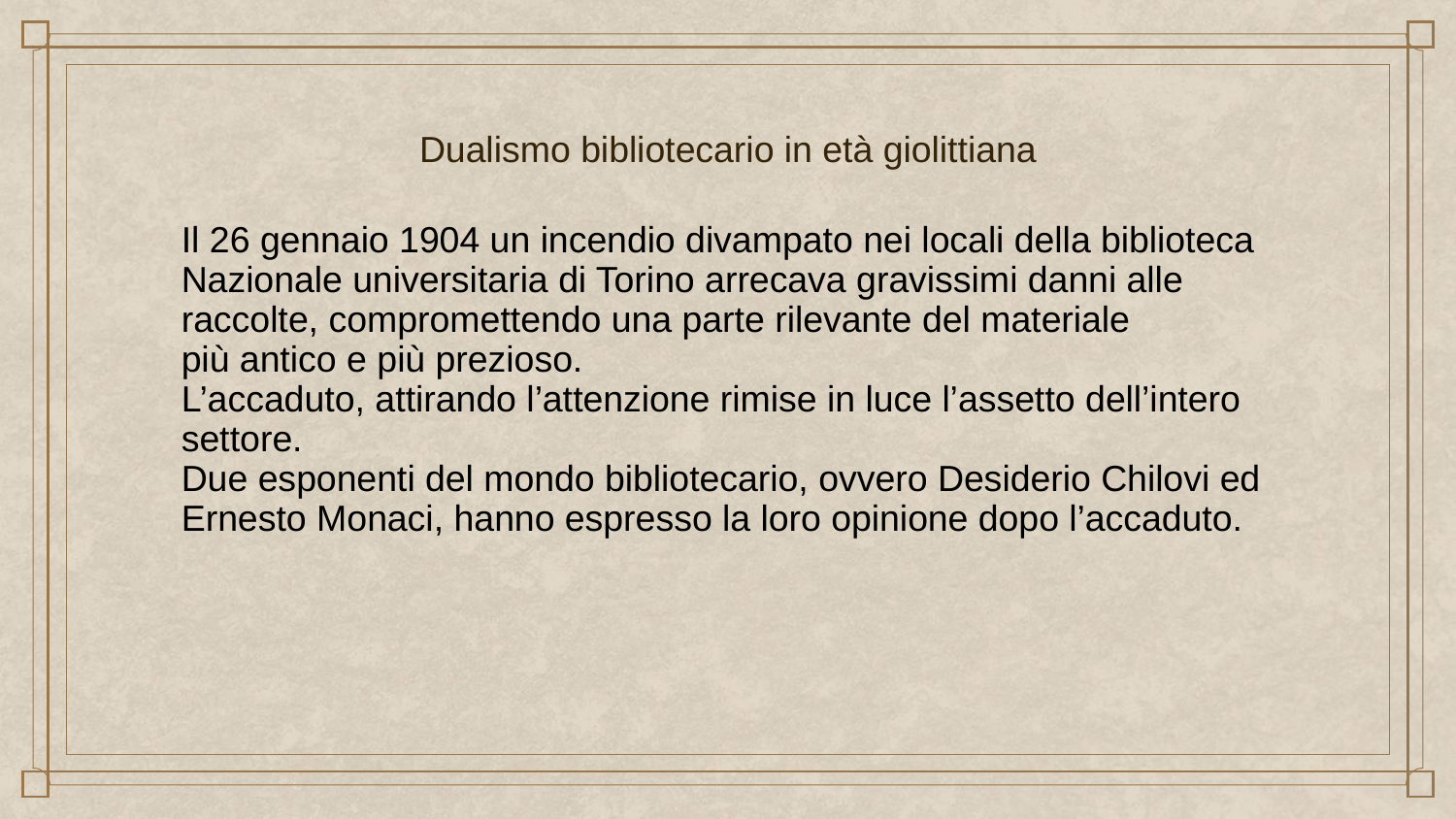

# Dualismo bibliotecario in età giolittiana
Il 26 gennaio 1904 un incendio divampato nei locali della biblioteca Nazionale universitaria di Torino arrecava gravissimi danni alle raccolte, compromettendo una parte rilevante del materiale
più antico e più prezioso.
L’accaduto, attirando l’attenzione rimise in luce l’assetto dell’intero settore.
Due esponenti del mondo bibliotecario, ovvero Desiderio Chilovi ed Ernesto Monaci, hanno espresso la loro opinione dopo l’accaduto.